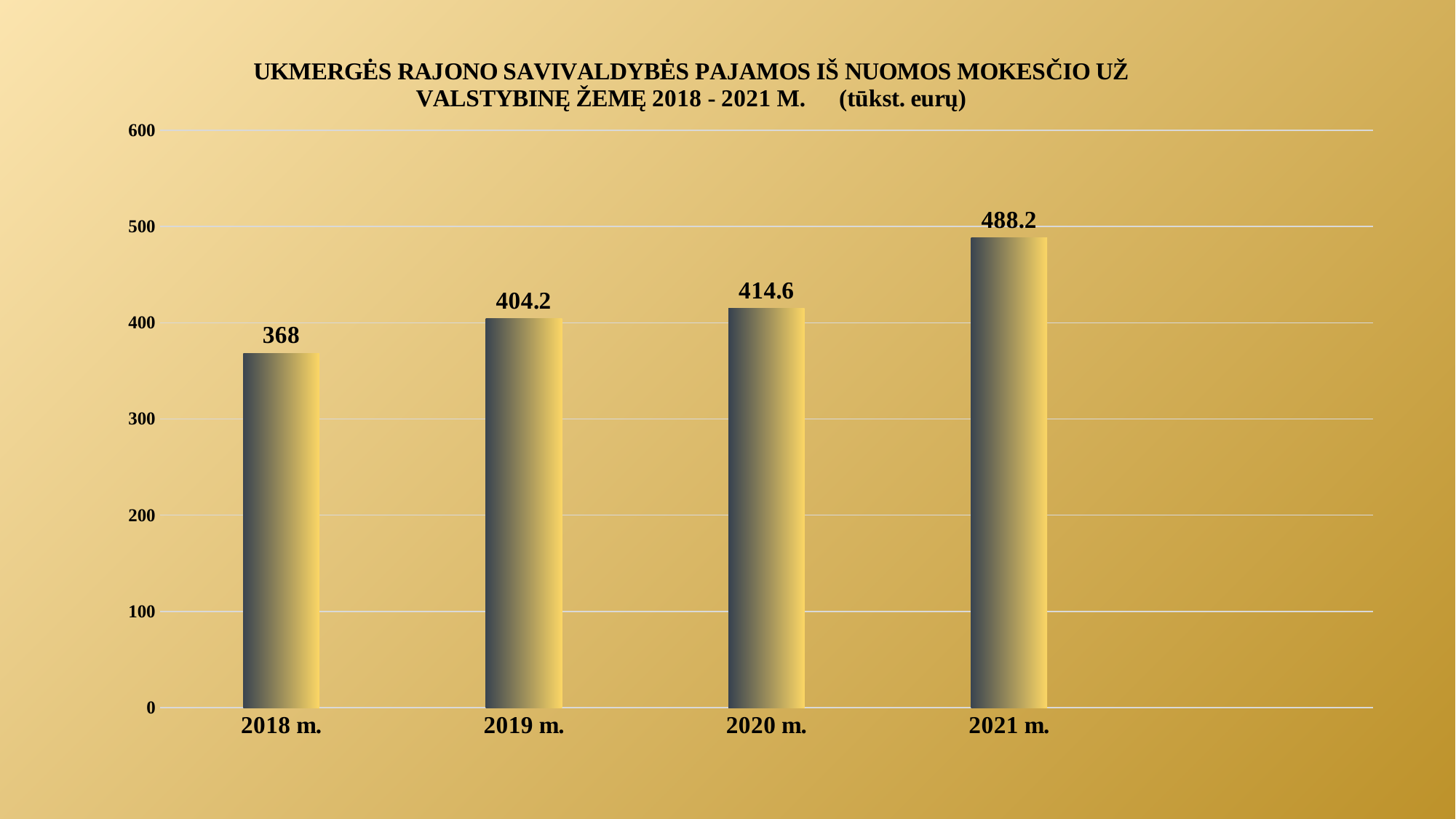

### Chart: UKMERGĖS RAJONO SAVIVALDYBĖS PAJAMOS IŠ NUOMOS MOKESČIO UŽ VALSTYBINĘ ŽEMĘ 2018 - 2021 M.      (tūkst. eurų)

| Category |  |
|---|---|
| 2018 m. | 368.0 |
| 2019 m. | 404.2 |
| 2020 m. | 414.6 |
| 2021 m. | 488.2 |